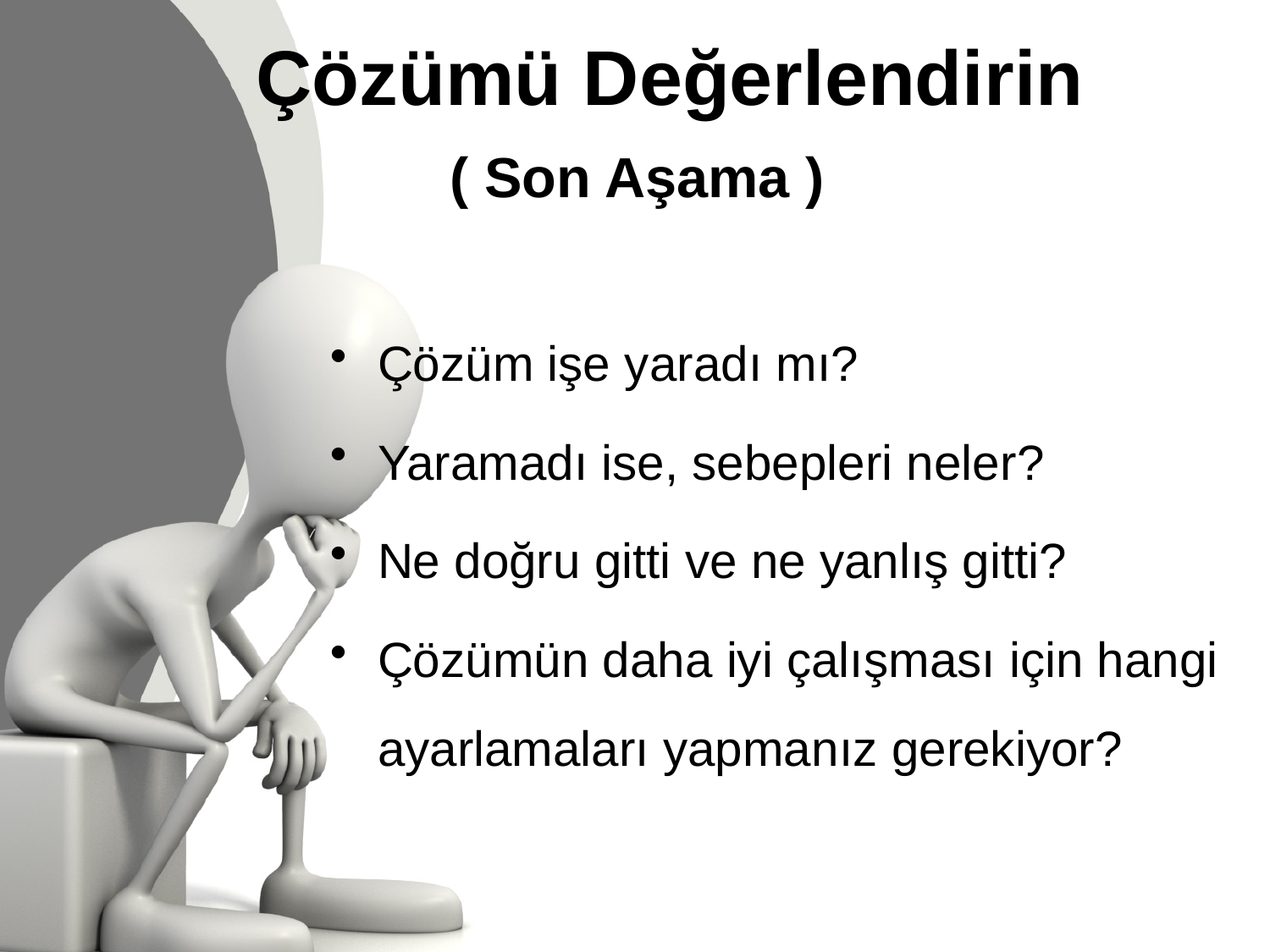

Çözümü Değerlendirin
         ( Son Aşama )
Çözüm işe yaradı mı?
Yaramadı ise, sebepleri neler?
Ne doğru gitti ve ne yanlış gitti?
Çözümün daha iyi çalışması için hangi ayarlamaları yapmanız gerekiyor?